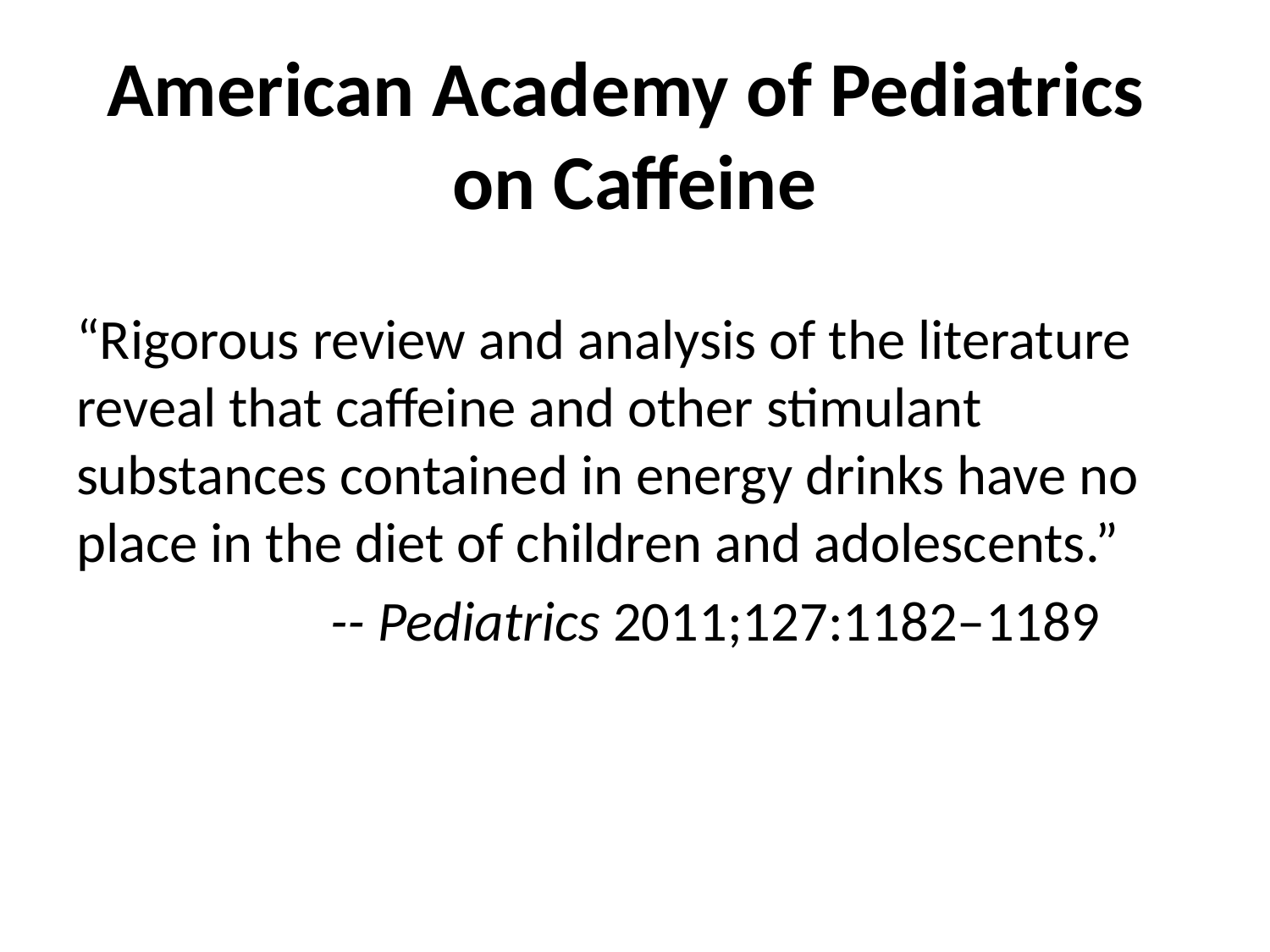

# American Academy of Pediatrics on Caffeine
“Rigorous review and analysis of the literature reveal that caffeine and other stimulant substances contained in energy drinks have no place in the diet of children and adolescents.”
		-- Pediatrics 2011;127:1182–1189